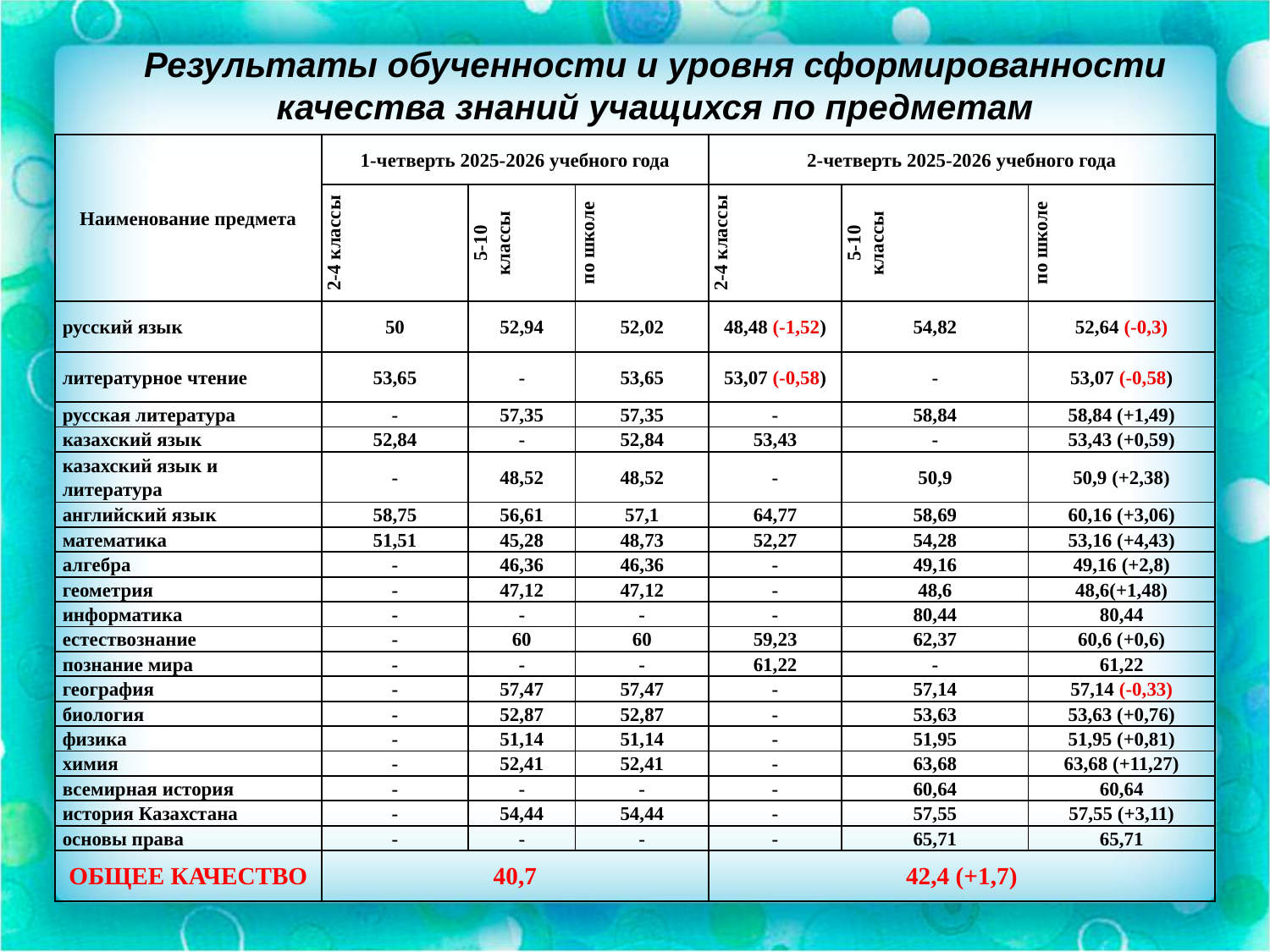

Результаты обученности и уровня сформированности качества знаний учащихся по предметам
| Наименование предмета | 1-четверть 2025-2026 учебного года |  |  | 2-четверть 2025-2026 учебного года |  |  |
| --- | --- | --- | --- | --- | --- | --- |
|  | 2-4 классы | 5-10 классы | по школе | 2-4 классы | 5-10 классы | по школе |
| русский язык | 50 | 52,94 | 52,02 | 48,48 (-1,52) | 54,82 | 52,64 (-0,3) |
| литературное чтение | 53,65 | - | 53,65 | 53,07 (-0,58) | - | 53,07 (-0,58) |
| русская литература | - | 57,35 | 57,35 | - | 58,84 | 58,84 (+1,49) |
| казахский язык | 52,84 | - | 52,84 | 53,43 | - | 53,43 (+0,59) |
| казахский язык и литература | - | 48,52 | 48,52 | - | 50,9 | 50,9 (+2,38) |
| английский язык | 58,75 | 56,61 | 57,1 | 64,77 | 58,69 | 60,16 (+3,06) |
| математика | 51,51 | 45,28 | 48,73 | 52,27 | 54,28 | 53,16 (+4,43) |
| алгебра | - | 46,36 | 46,36 | - | 49,16 | 49,16 (+2,8) |
| геометрия | - | 47,12 | 47,12 | - | 48,6 | 48,6(+1,48) |
| информатика | - | - | - | - | 80,44 | 80,44 |
| естествознание | - | 60 | 60 | 59,23 | 62,37 | 60,6 (+0,6) |
| познание мира | - | - | - | 61,22 | - | 61,22 |
| география | - | 57,47 | 57,47 | - | 57,14 | 57,14 (-0,33) |
| биология | - | 52,87 | 52,87 | - | 53,63 | 53,63 (+0,76) |
| физика | - | 51,14 | 51,14 | - | 51,95 | 51,95 (+0,81) |
| химия | - | 52,41 | 52,41 | - | 63,68 | 63,68 (+11,27) |
| всемирная история | - | - | - | - | 60,64 | 60,64 |
| история Казахстана | - | 54,44 | 54,44 | - | 57,55 | 57,55 (+3,11) |
| основы права | - | - | - | - | 65,71 | 65,71 |
| ОБЩЕЕ КАЧЕСТВО | 40,7 |  |  | 42,4 (+1,7) |  |  |